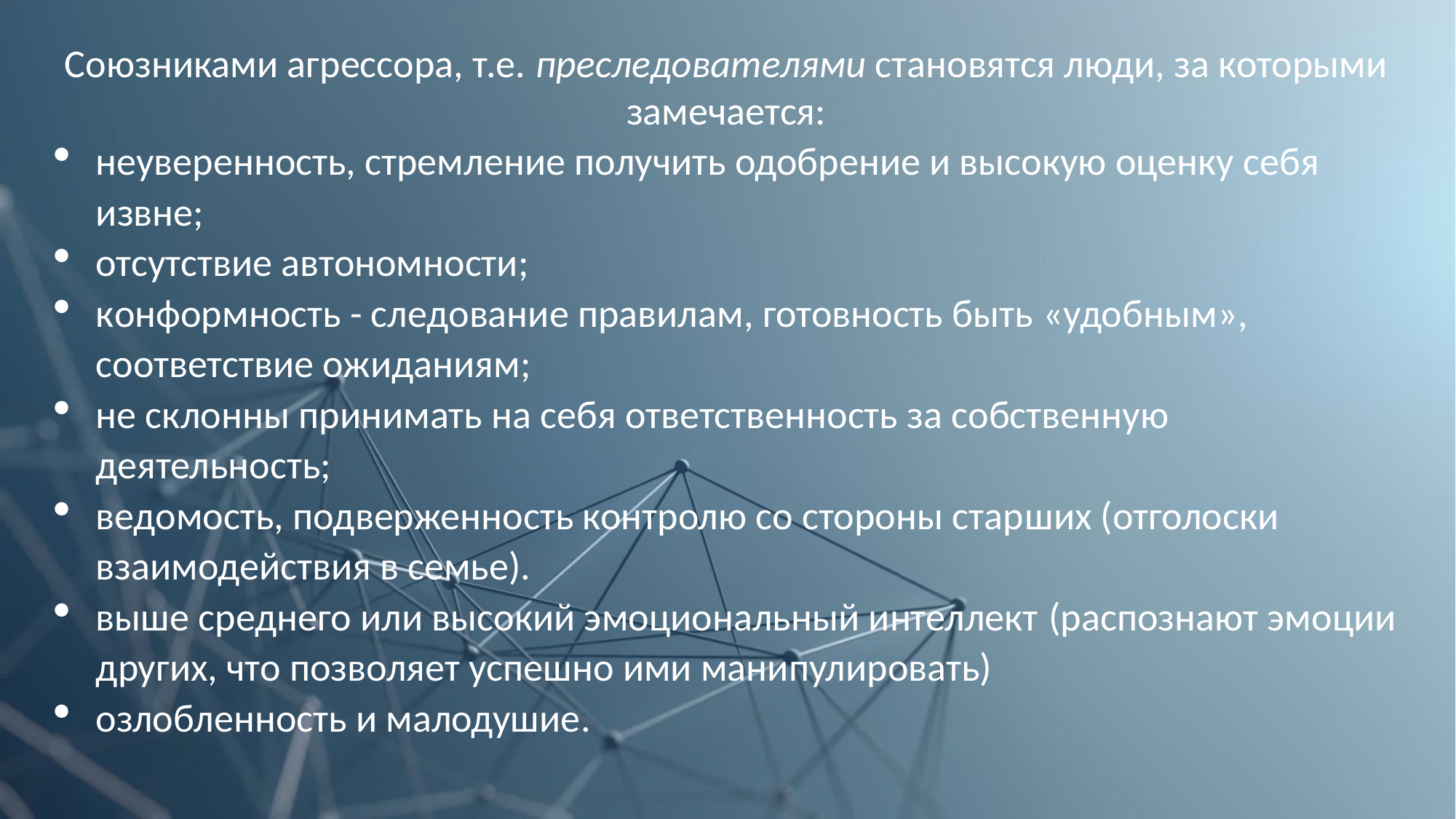

Союзниками агрессора, т.е. преследователями становятся люди, за которыми замечается:
неуверенность, стремление получить одобрение и высокую оценку себя извне;
отсутствие автономности;
конформность - следование правилам, готовность быть «удобным», соответствие ожиданиям;
не склонны принимать на себя ответственность за собственную деятельность;
ведомость, подверженность контролю со стороны стар­ших (отголоски взаимодействия в семье).
выше среднего или высокий эмоциональный интеллект (распознают эмоции других, что позволяет успешно ими манипулировать)
озлобленность и малодушие.